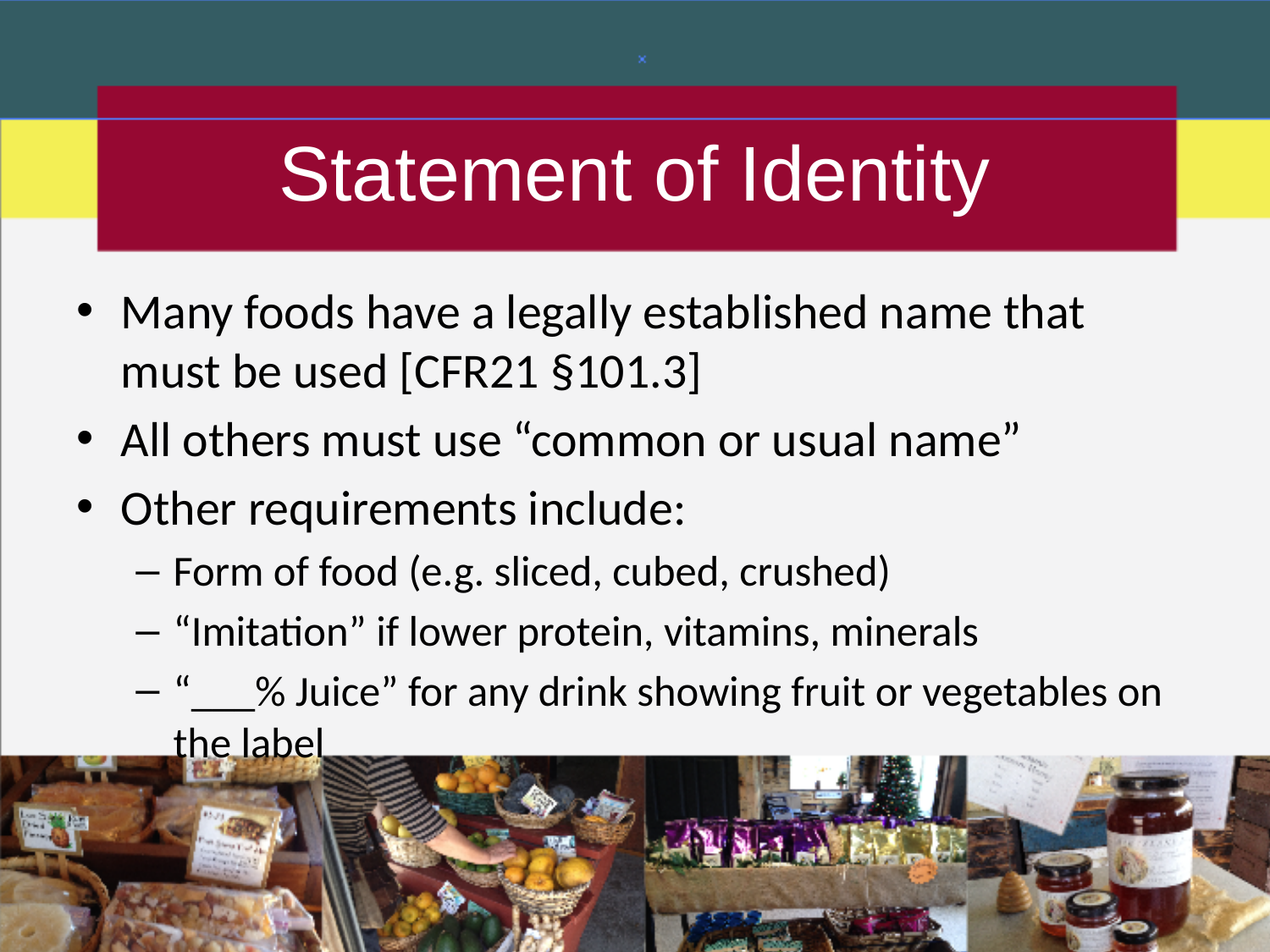

# Statement of Identity
Many foods have a legally established name that must be used [CFR21 §101.3]
All others must use “common or usual name”
Other requirements include:
Form of food (e.g. sliced, cubed, crushed)
“Imitation” if lower protein, vitamins, minerals
“___% Juice” for any drink showing fruit or vegetables on the label